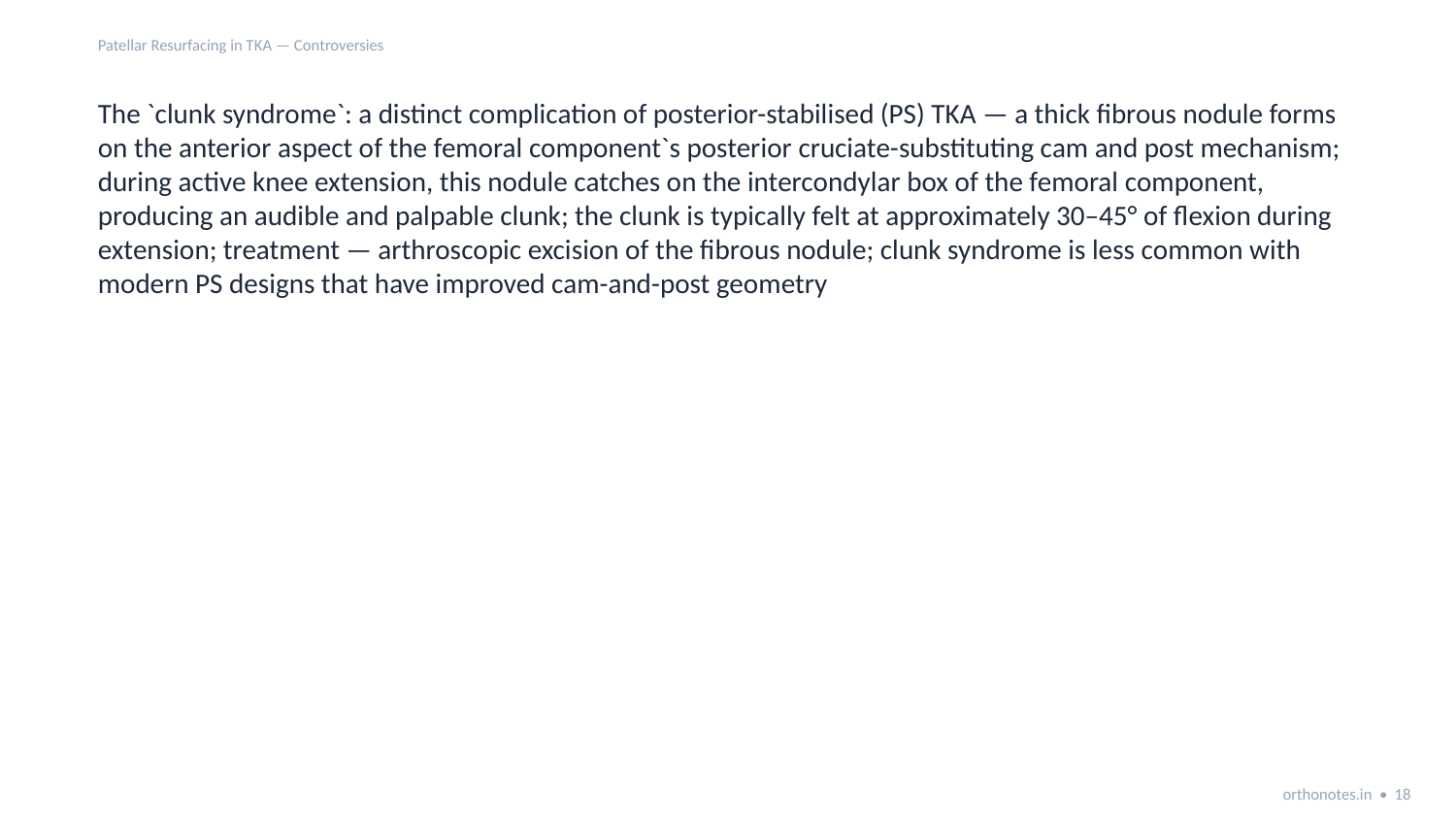

Patellar Resurfacing in TKA — Controversies
The `clunk syndrome`: a distinct complication of posterior-stabilised (PS) TKA — a thick fibrous nodule forms on the anterior aspect of the femoral component`s posterior cruciate-substituting cam and post mechanism; during active knee extension, this nodule catches on the intercondylar box of the femoral component, producing an audible and palpable clunk; the clunk is typically felt at approximately 30–45° of flexion during extension; treatment — arthroscopic excision of the fibrous nodule; clunk syndrome is less common with modern PS designs that have improved cam-and-post geometry
orthonotes.in  •  18